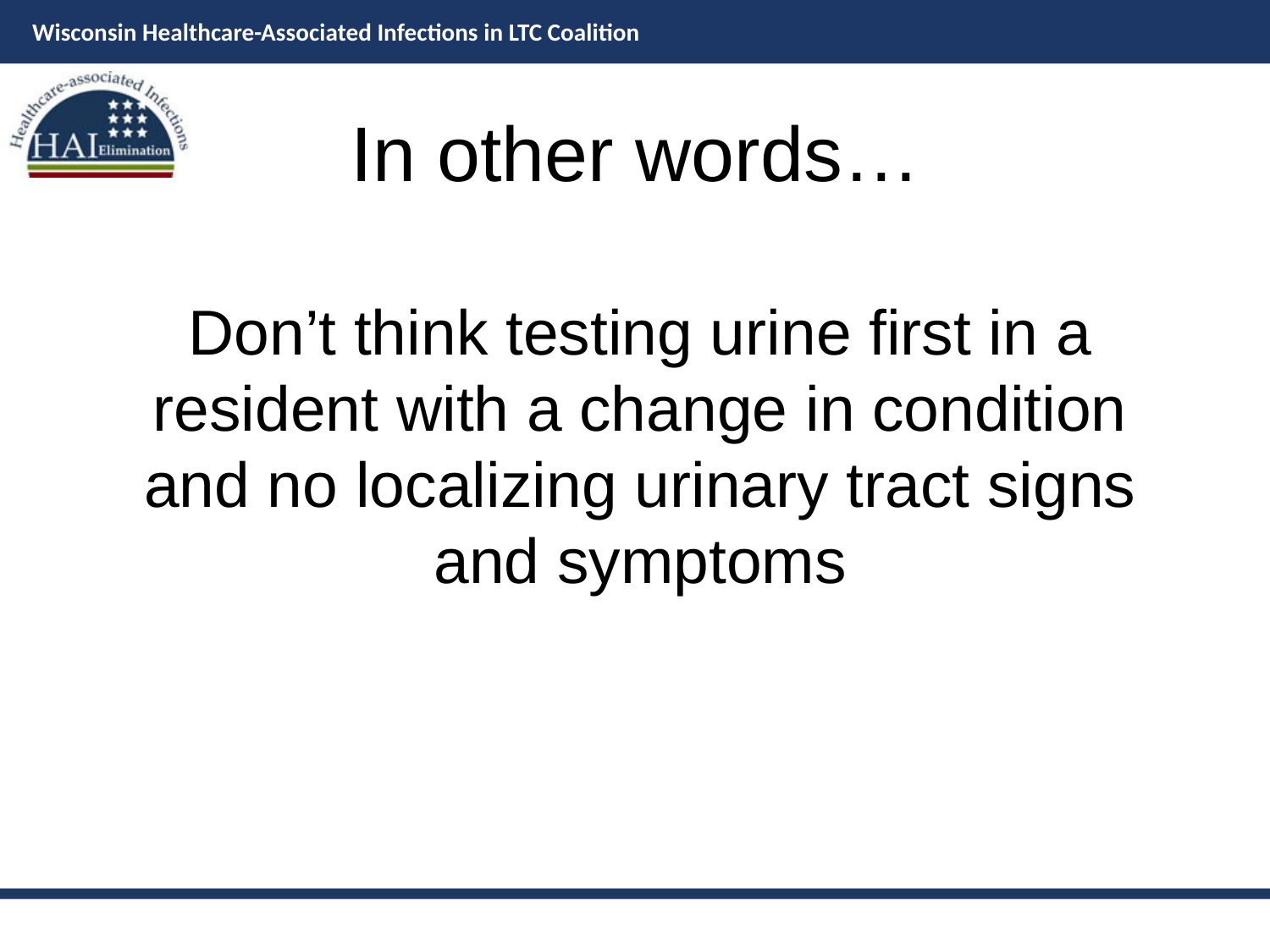

# In other words…
Don’t think testing urine first in a resident with a change in condition and no localizing urinary tract signs and symptoms